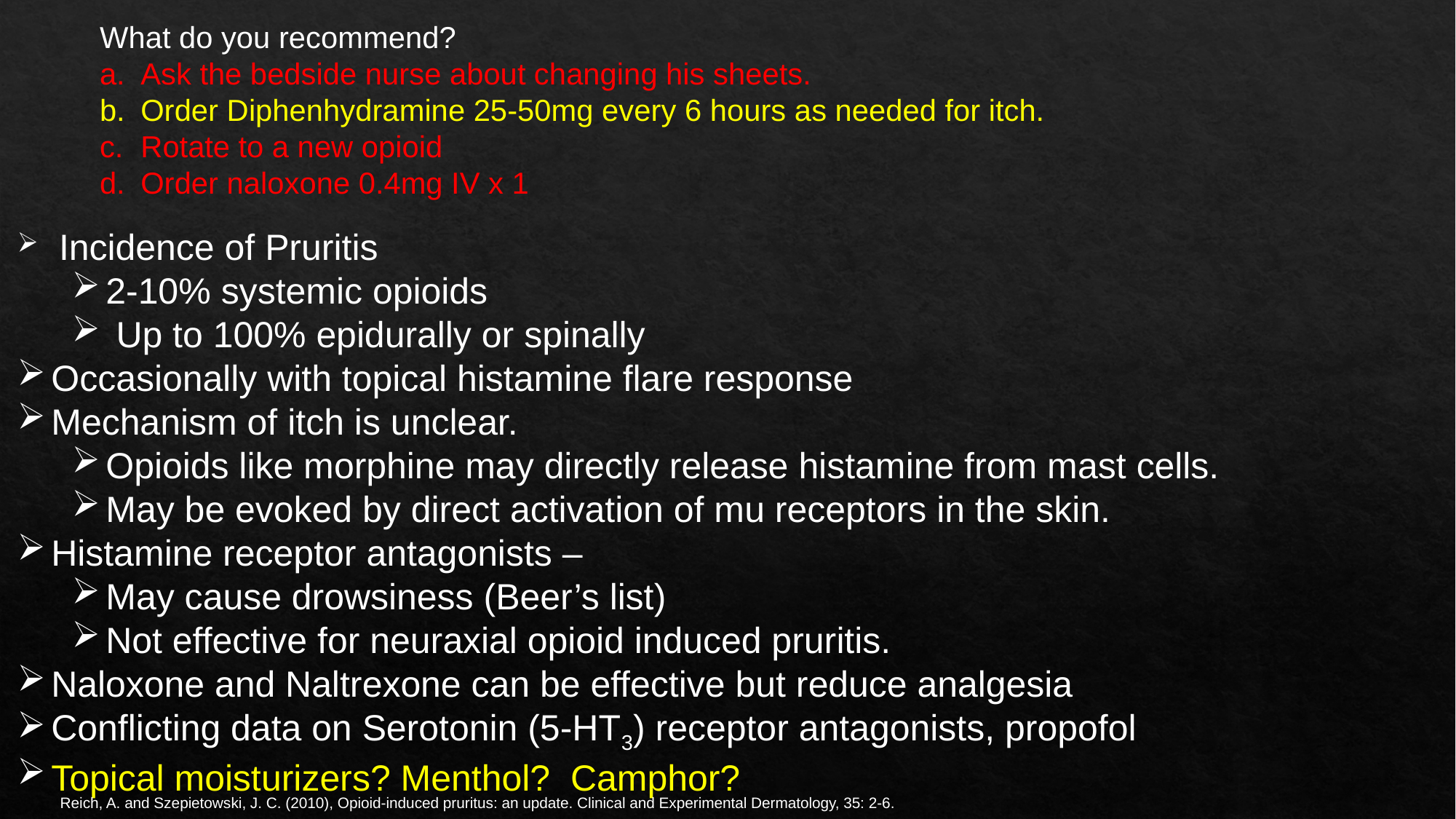

What do you recommend?
Ask the bedside nurse about changing his sheets.
Order Diphenhydramine 25-50mg every 6 hours as needed for itch.
Rotate to a new opioid
Order naloxone 0.4mg IV x 1

 Incidence of Pruritis
2-10% systemic opioids
 Up to 100% epidurally or spinally
Occasionally with topical histamine flare response
Mechanism of itch is unclear.
Opioids like morphine may directly release histamine from mast cells.
May be evoked by direct activation of mu receptors in the skin.
Histamine receptor antagonists –
May cause drowsiness (Beer’s list)
Not effective for neuraxial opioid induced pruritis.
Naloxone and Naltrexone can be effective but reduce analgesia
Conflicting data on Serotonin (5‐HT3) receptor antagonists, propofol
Topical moisturizers? Menthol?  Camphor?
Reich, A. and Szepietowski, J. C. (2010), Opioid‐induced pruritus: an update. Clinical and Experimental Dermatology, 35: 2-6.